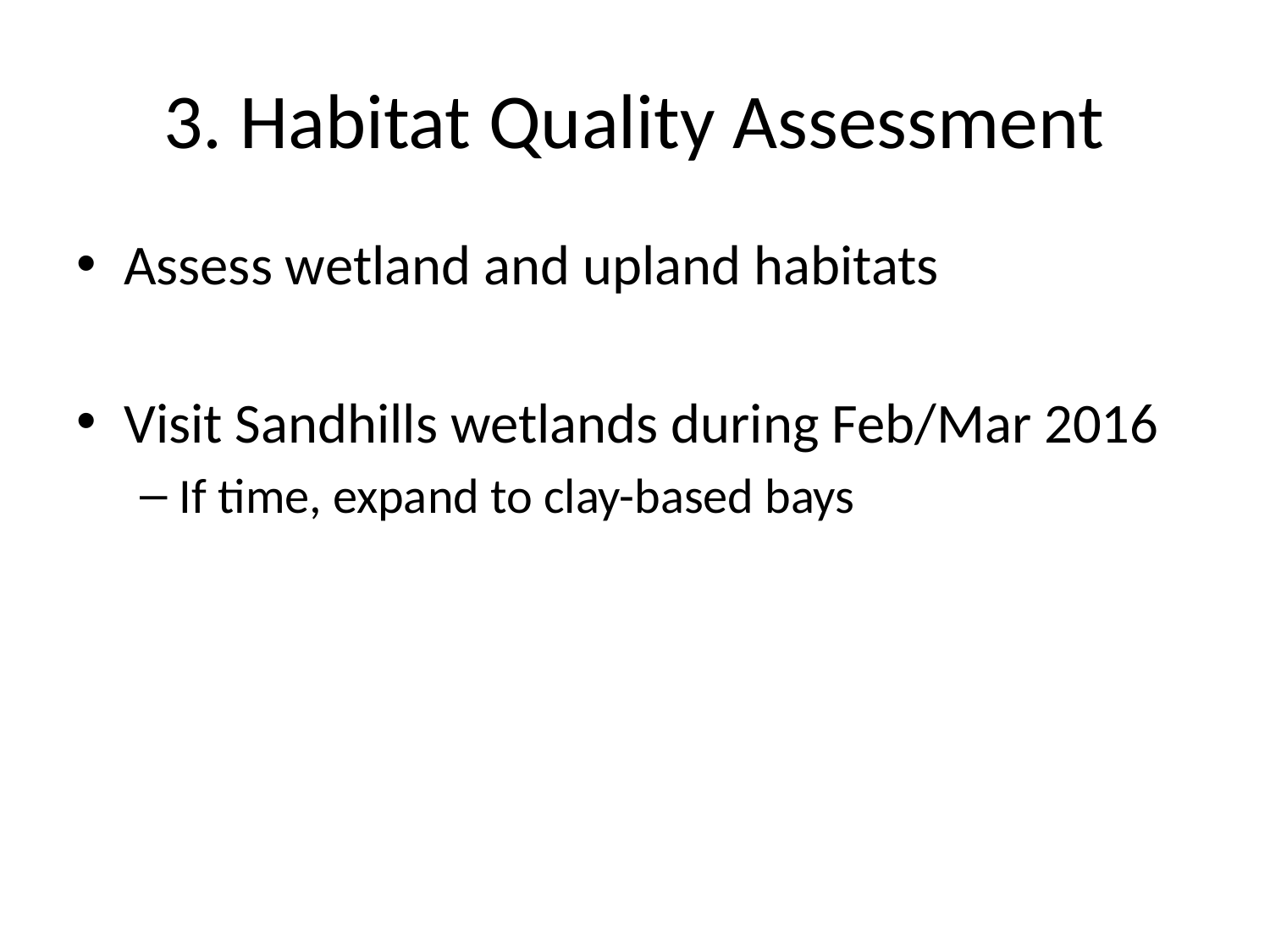

# 3. Habitat Quality Assessment
Assess wetland and upland habitats

Visit Sandhills wetlands during Feb/Mar 2016
If time, expand to clay-based bays